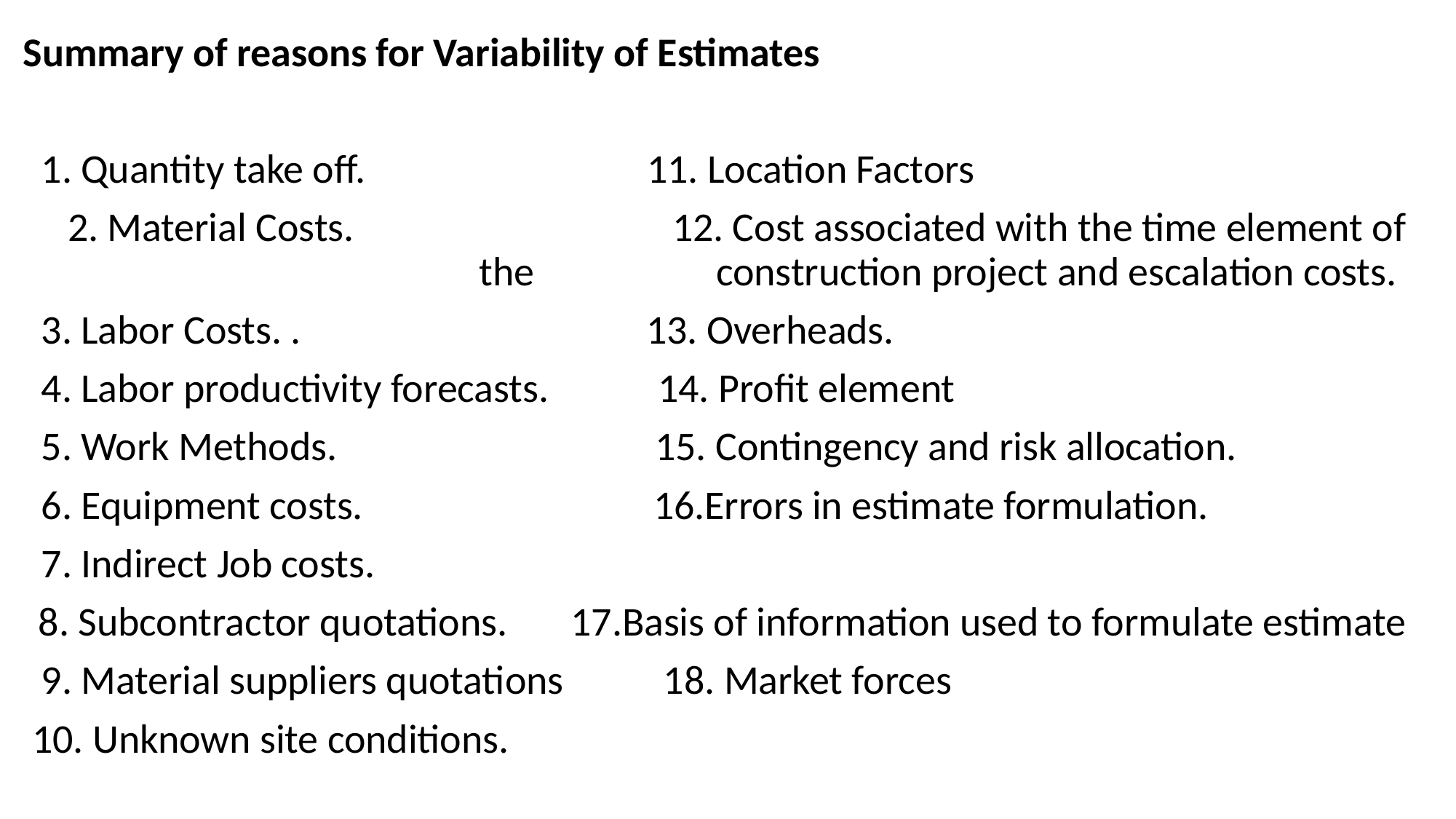

Summary of reasons for Variability of Estimates

  1. Quantity take off.                               11. Location Factors
2. Material Costs.                                   12. Cost associated with the time element of the                    construction project and escalation costs.
  3. Labor Costs. .                                      13. Overheads.
  4. Labor productivity forecasts.            14. Profit element
  5. Work Methods.                                   15. Contingency and risk allocation.
  6. Equipment costs.                                16.Errors in estimate formulation.
  7. Indirect Job costs.
8. Subcontractor quotations.       17.Basis of information used to formulate estimate
  9. Material suppliers quotations           18. Market forces
 10. Unknown site conditions.